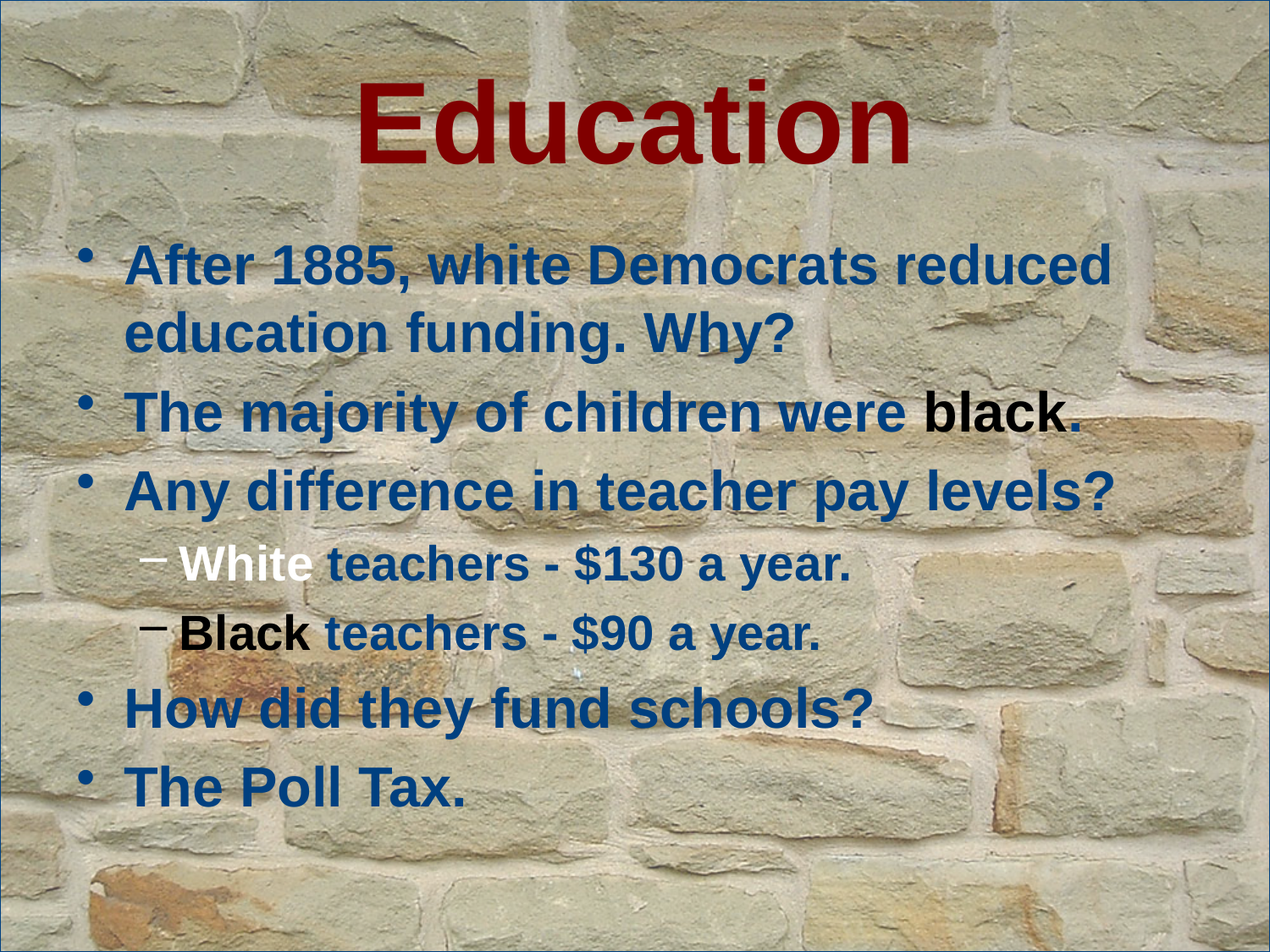

# Education
After 1885, white Democrats reduced education funding. Why?
The majority of children were black.
Any difference in teacher pay levels?
White teachers - $130 a year.
Black teachers - $90 a year.
How did they fund schools?
The Poll Tax.